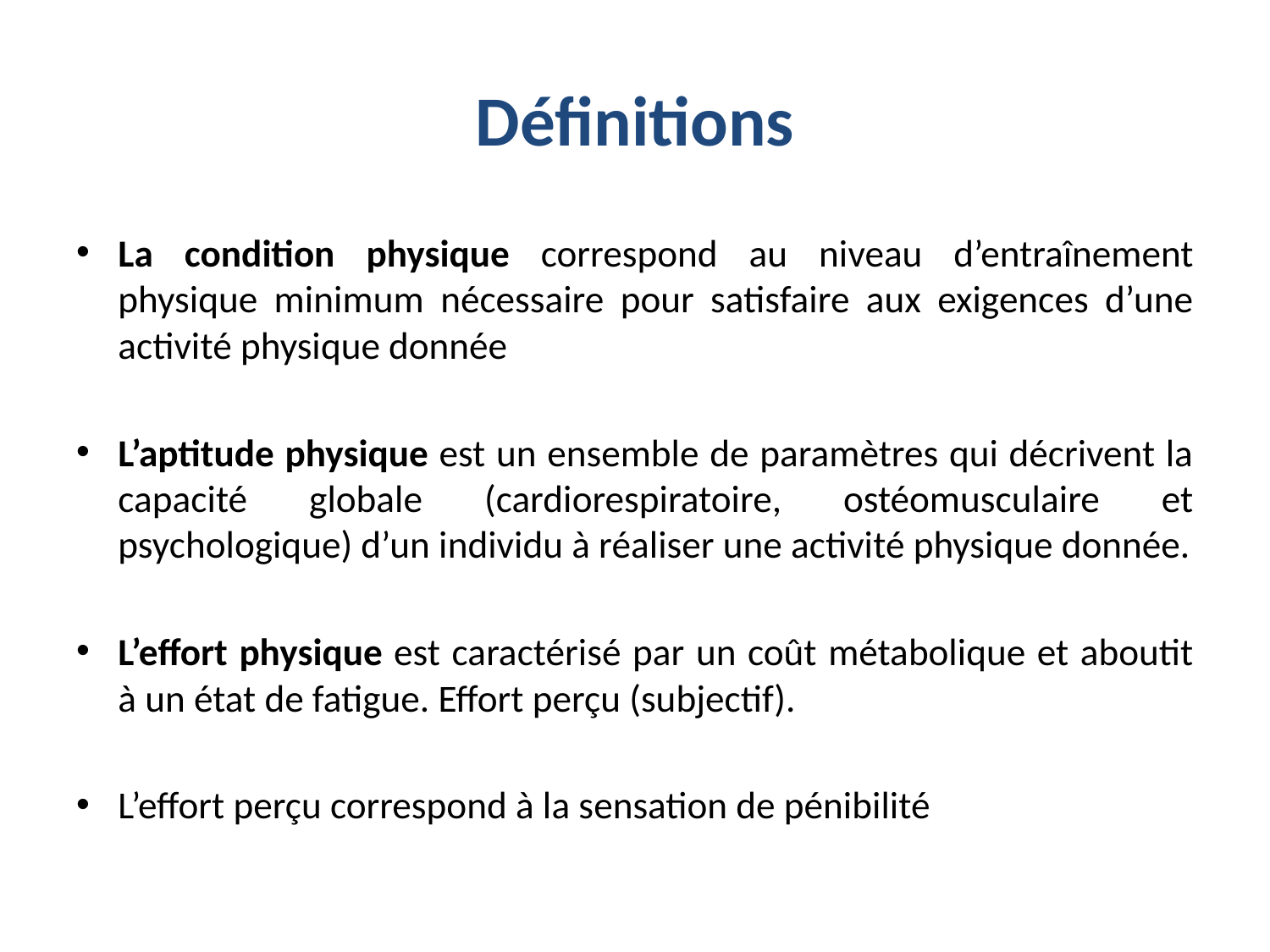

# Définitions
La condition physique correspond au niveau d’entraînement physique minimum nécessaire pour satisfaire aux exigences d’une activité physique donnée

L’aptitude physique est un ensemble de paramètres qui décrivent la capacité globale (cardiorespiratoire, ostéomusculaire et psychologique) d’un individu à réaliser une activité physique donnée.

L’effort physique est caractérisé par un coût métabolique et aboutit à un état de fatigue. Effort perçu (subjectif).

L’effort perçu correspond à la sensation de pénibilité